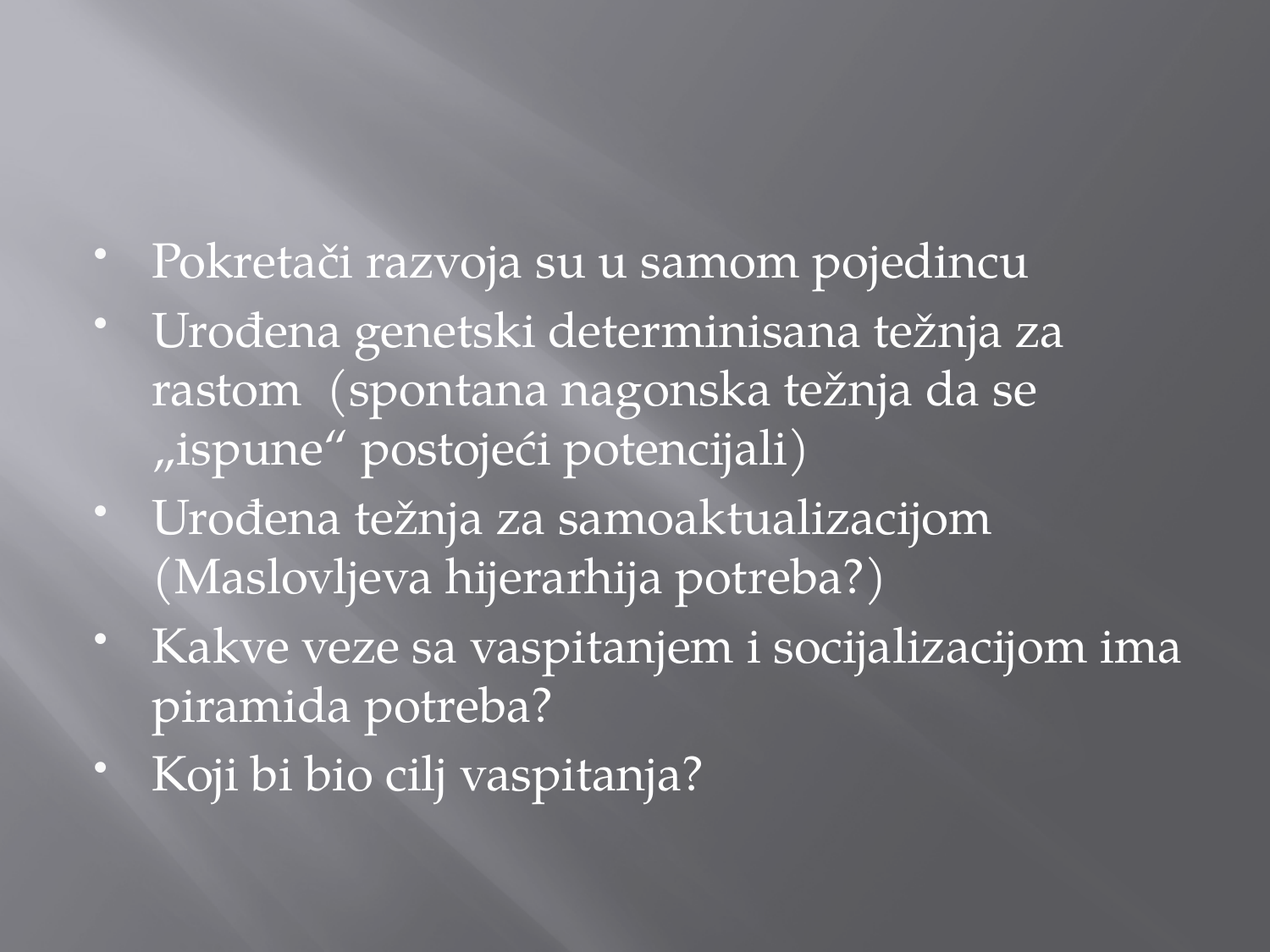

Pokretači razvoja su u samom pojedincu
Urođena genetski determinisana težnja za rastom  (spontana nagonska težnja da se „ispune“ postojeći potencijali)
Urođena težnja za samoaktualizacijom (Maslovljeva hijerarhija potreba?)
Kakve veze sa vaspitanjem i socijalizacijom ima piramida potreba?
Koji bi bio cilj vaspitanja?